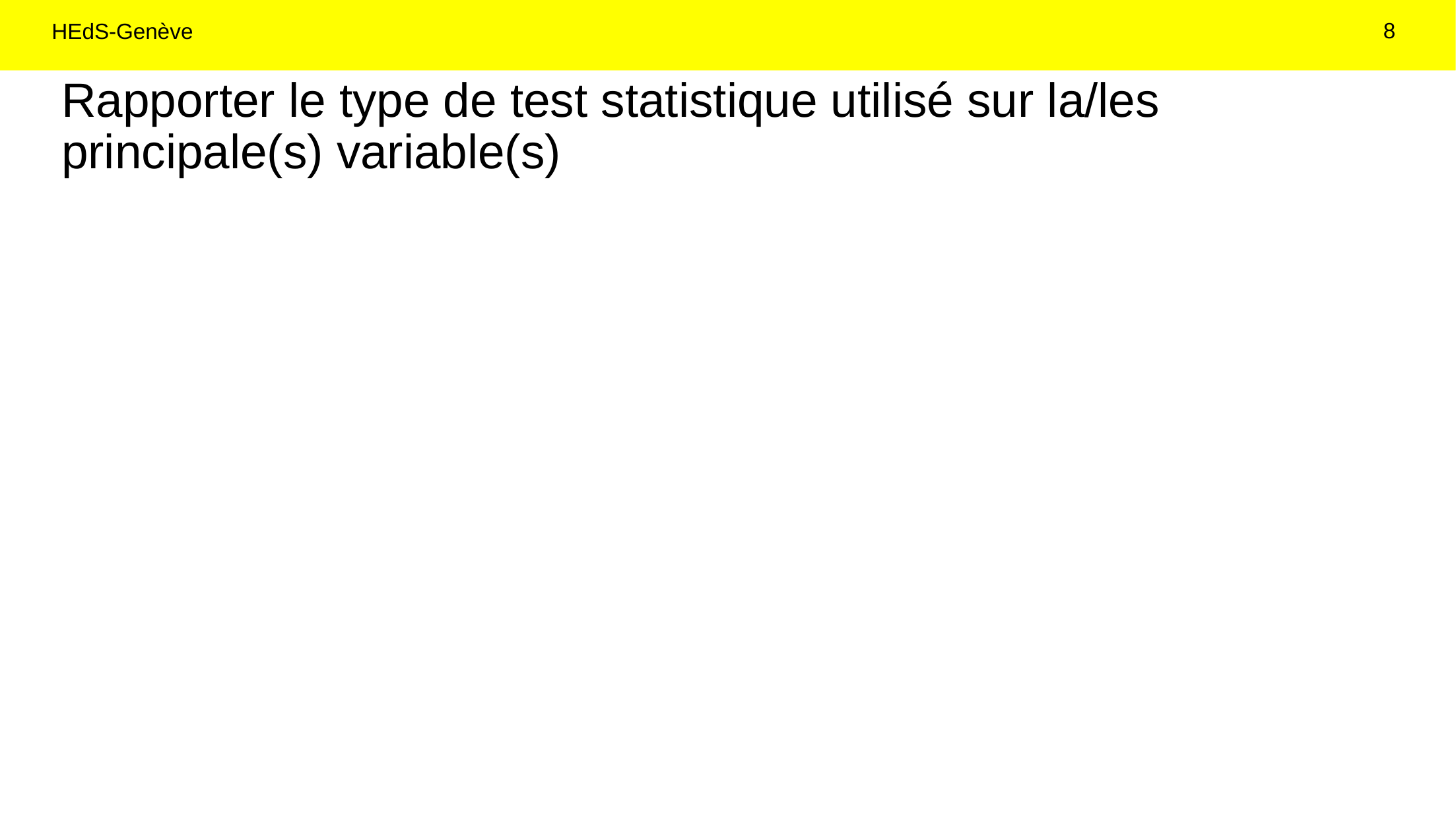

8
# Rapporter le type de test statistique utilisé sur la/les principale(s) variable(s)